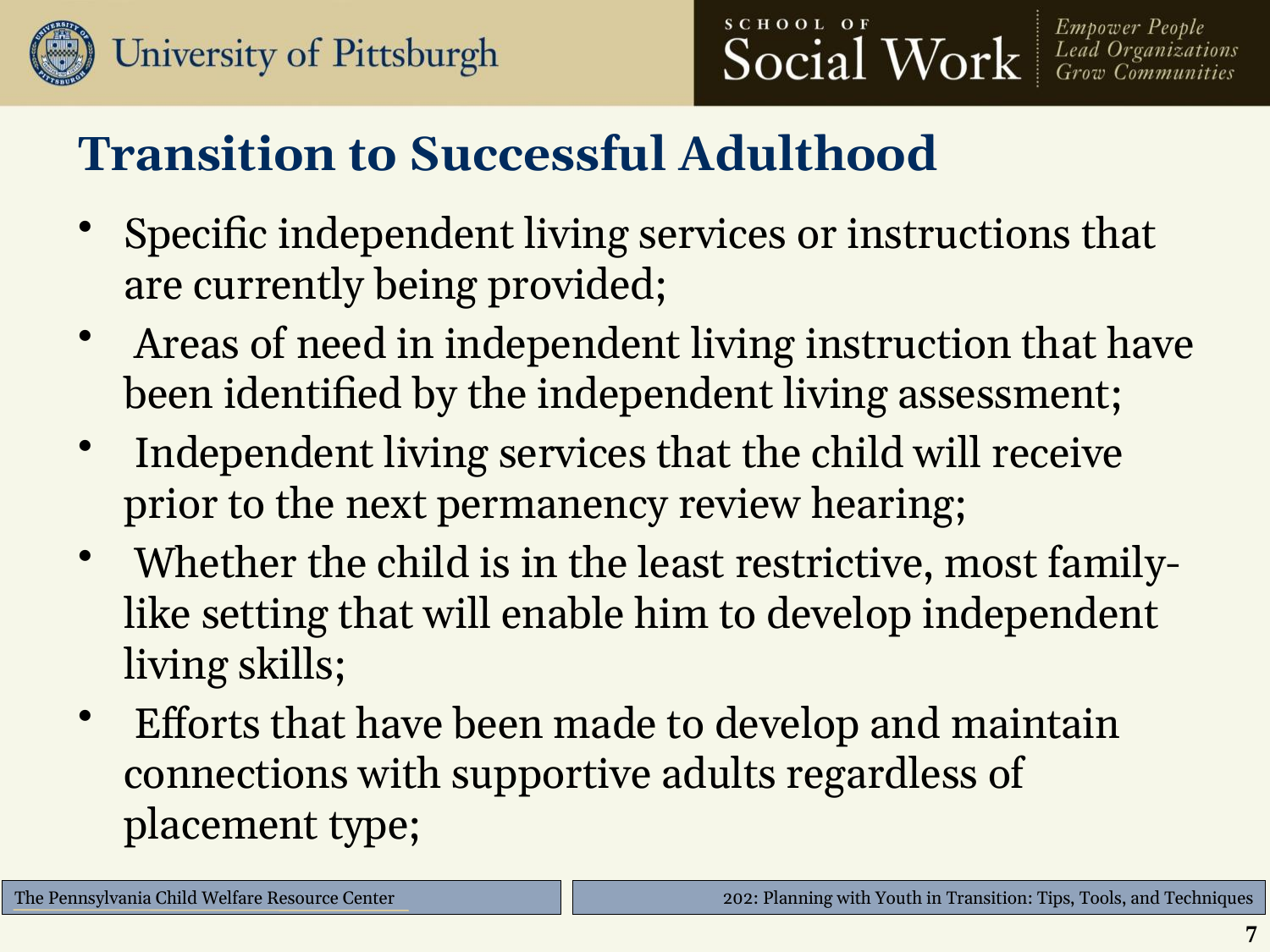

# Transition to Successful Adulthood
Specific independent living services or instructions that are currently being provided;
 Areas of need in independent living instruction that have been identified by the independent living assessment;
 Independent living services that the child will receive prior to the next permanency review hearing;
 Whether the child is in the least restrictive, most family-like setting that will enable him to develop independent living skills;
 Efforts that have been made to develop and maintain connections with supportive adults regardless of placement type;

7